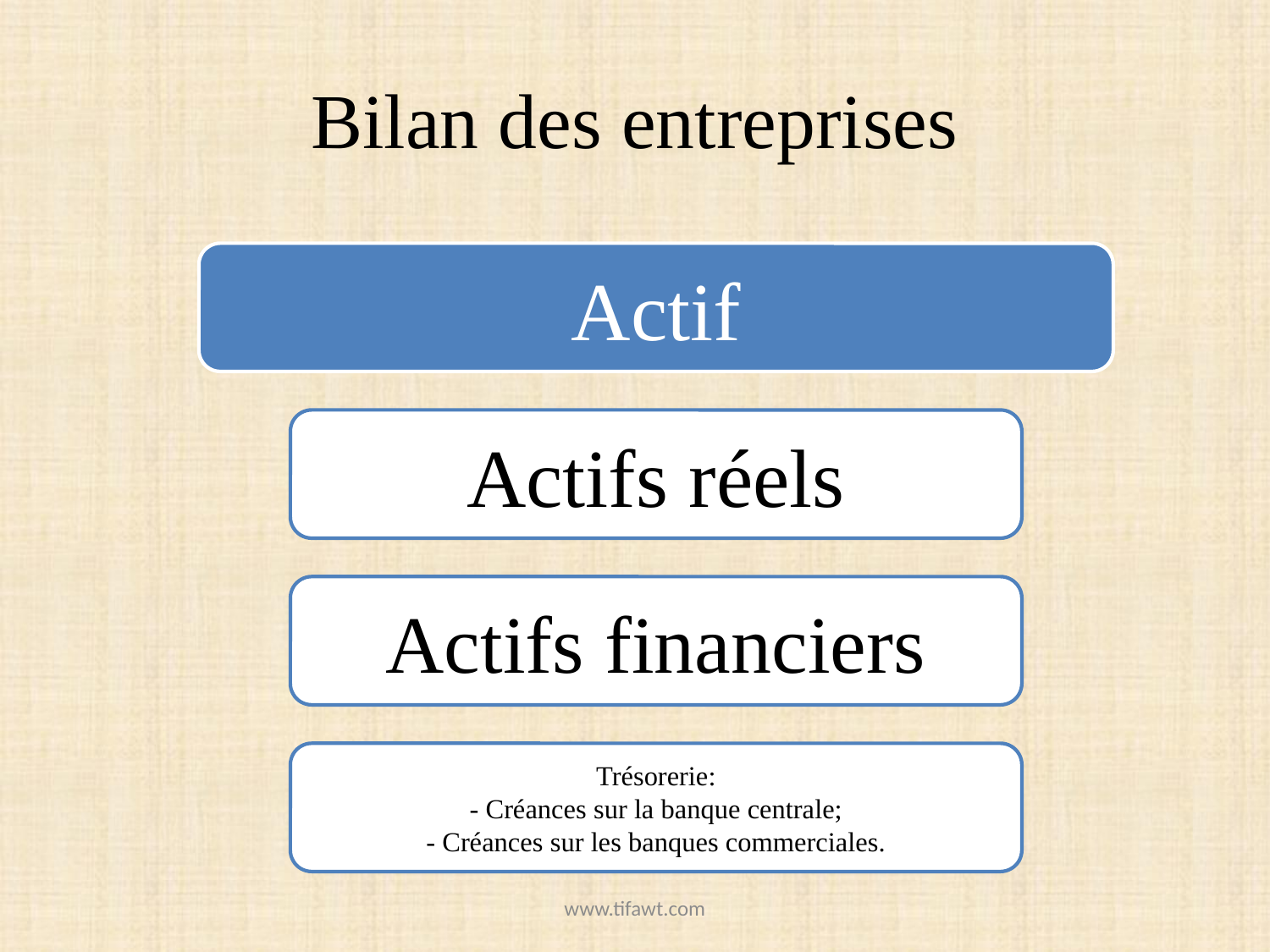

# Bilan des entreprises
Actif
Actifs réels
Actifs financiers
Trésorerie:
- Créances sur la banque centrale;
- Créances sur les banques commerciales.
www.tifawt.com